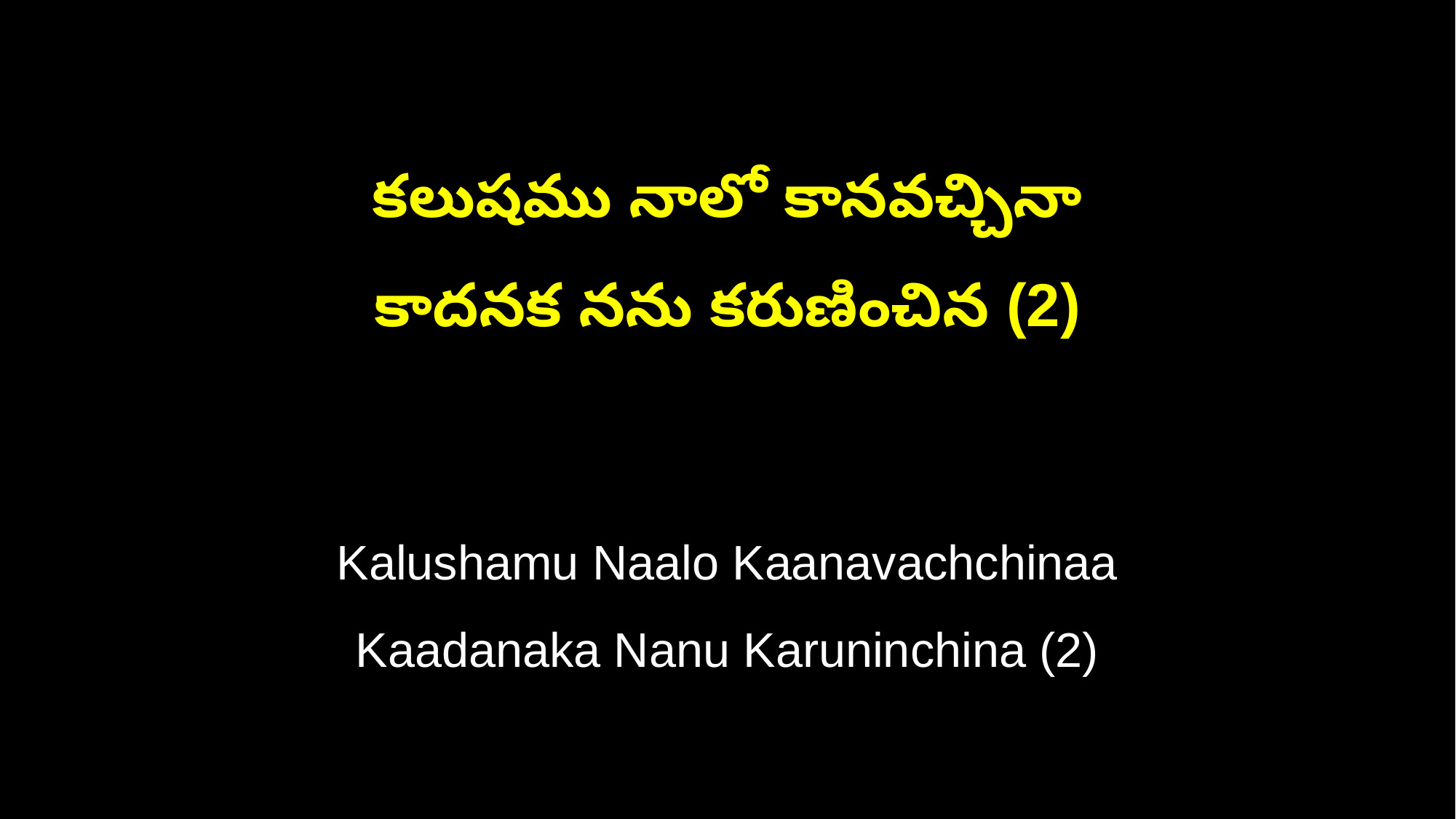

కలుషము నాలో కానవచ్చినా
కాదనక నను కరుణించిన (2)
Kalushamu Naalo Kaanavachchinaa
Kaadanaka Nanu Karuninchina (2)